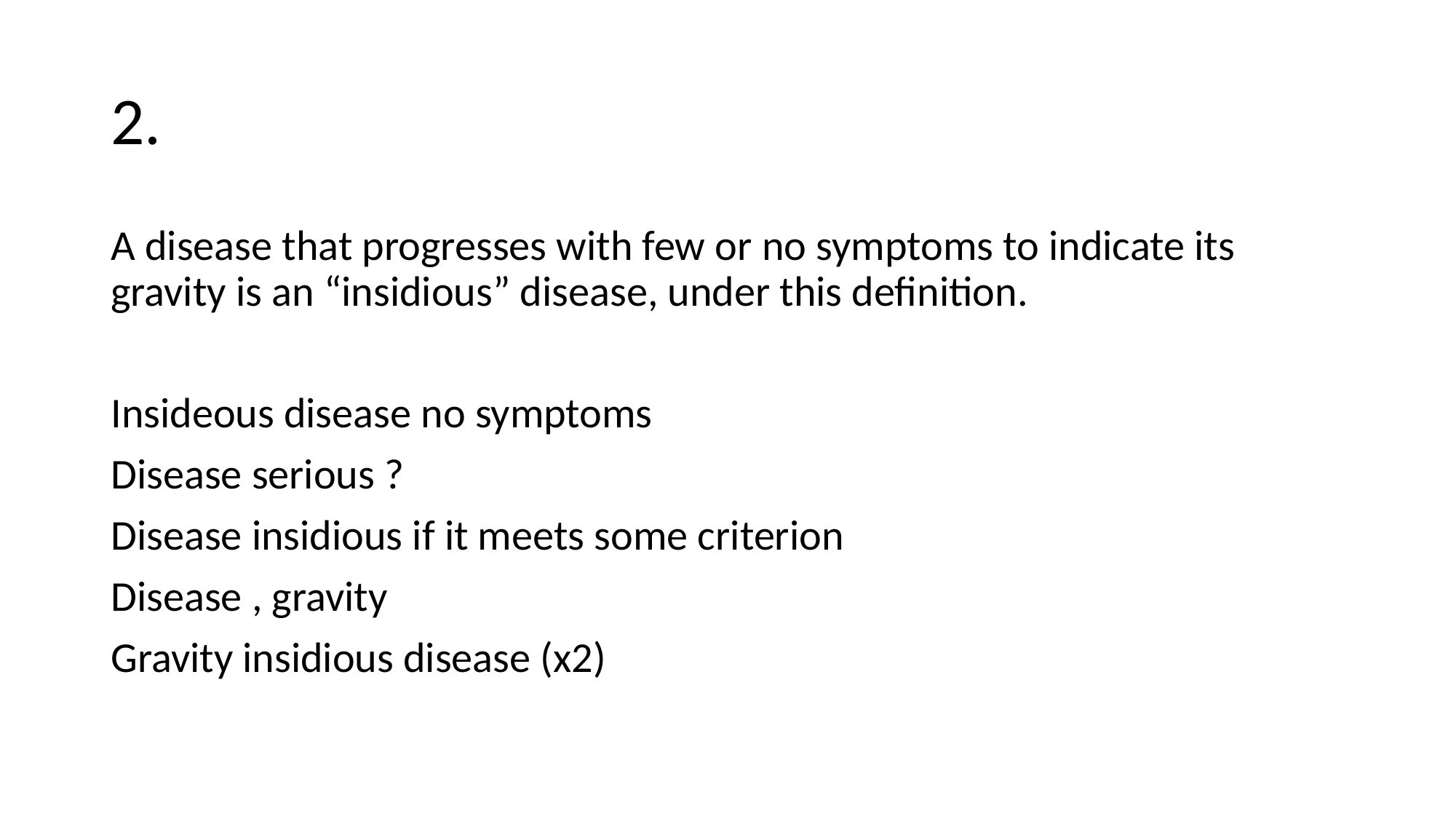

# 2.
A disease that progresses with few or no symptoms to indicate its gravity is an “insidious” disease, under this definition.

Insideous disease no symptoms
Disease serious ?
Disease insidious if it meets some criterion
Disease , gravity
Gravity insidious disease (x2)